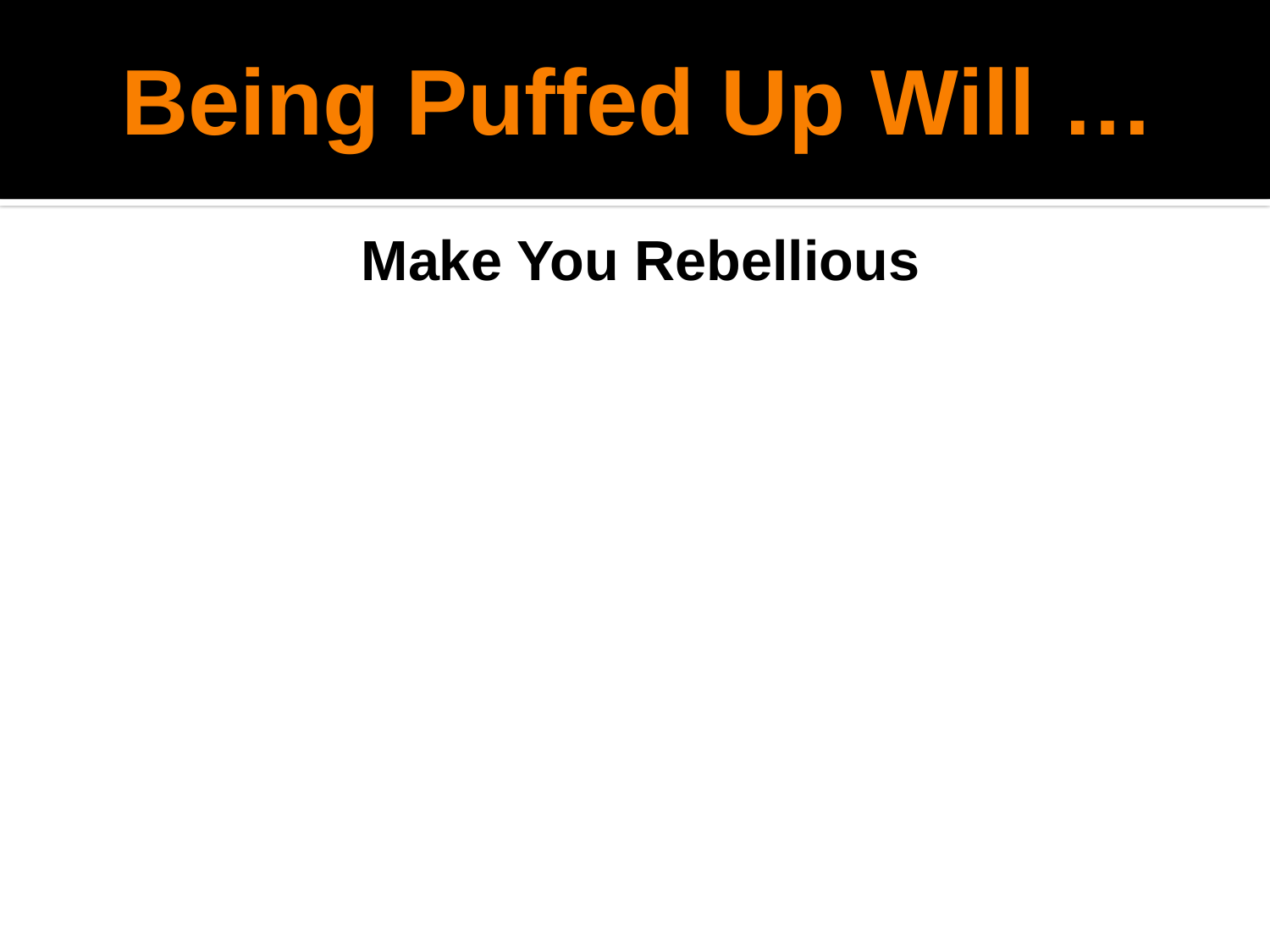

# Being Puffed Up Will …
Make You Rebellious